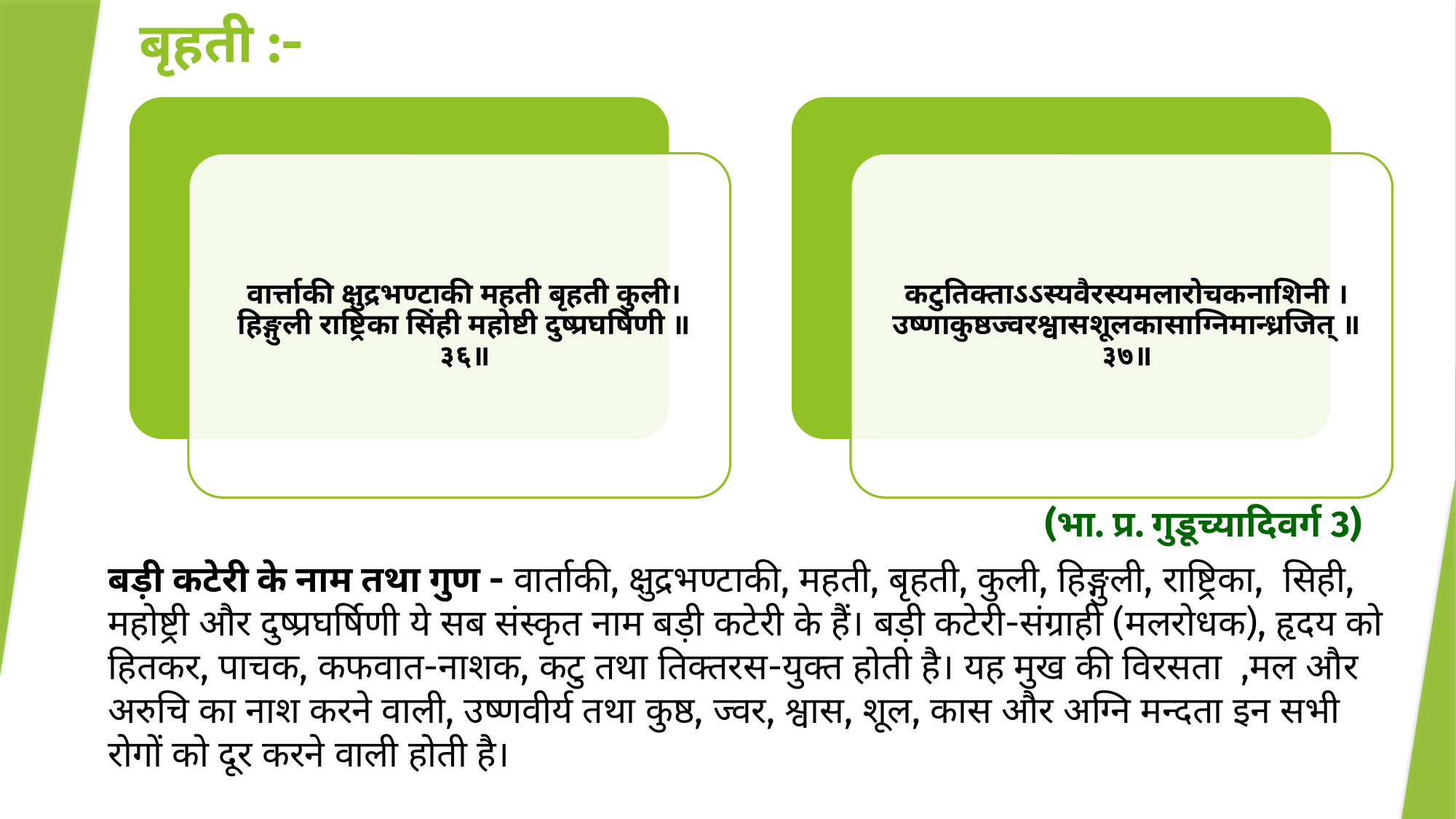

बृहती :-

वार्त्ताकी क्षुद्रभण्टाकी महती बृहती कुली। हिङ्गुली राष्ट्रिका सिंही महोष्टी दुष्प्रघर्षिणी ॥३६॥
कटुतिक्ताऽऽस्यवैरस्यमलारोचकनाशिनी । उष्णाकुष्ठज्वरश्वासशूलकासाग्निमान्ध्रजित् ॥३७॥

(भा. प्र. गुडूच्यादिवर्ग 3)

बड़ी कटेरी के नाम तथा गुण - वार्ताकी, क्षुद्रभण्टाकी, महती, बृहती, कुली, हिङ्गुली, राष्ट्रिका,  सिही, महोष्ट्री और दुष्प्रघर्षिणी ये सब संस्कृत नाम बड़ी कटेरी के हैं। बड़ी कटेरी-संग्राही (मलरोधक), हृदय को हितकर, पाचक, कफवात-नाशक, कटु तथा तिक्तरस-युक्त होती है। यह मुख की विरसता  ,मल और अरुचि का नाश करने वाली, उष्णवीर्य तथा कुष्ठ, ज्वर, श्वास, शूल, कास और अग्नि मन्दता इन सभी रोगों को दूर करने वाली होती है।